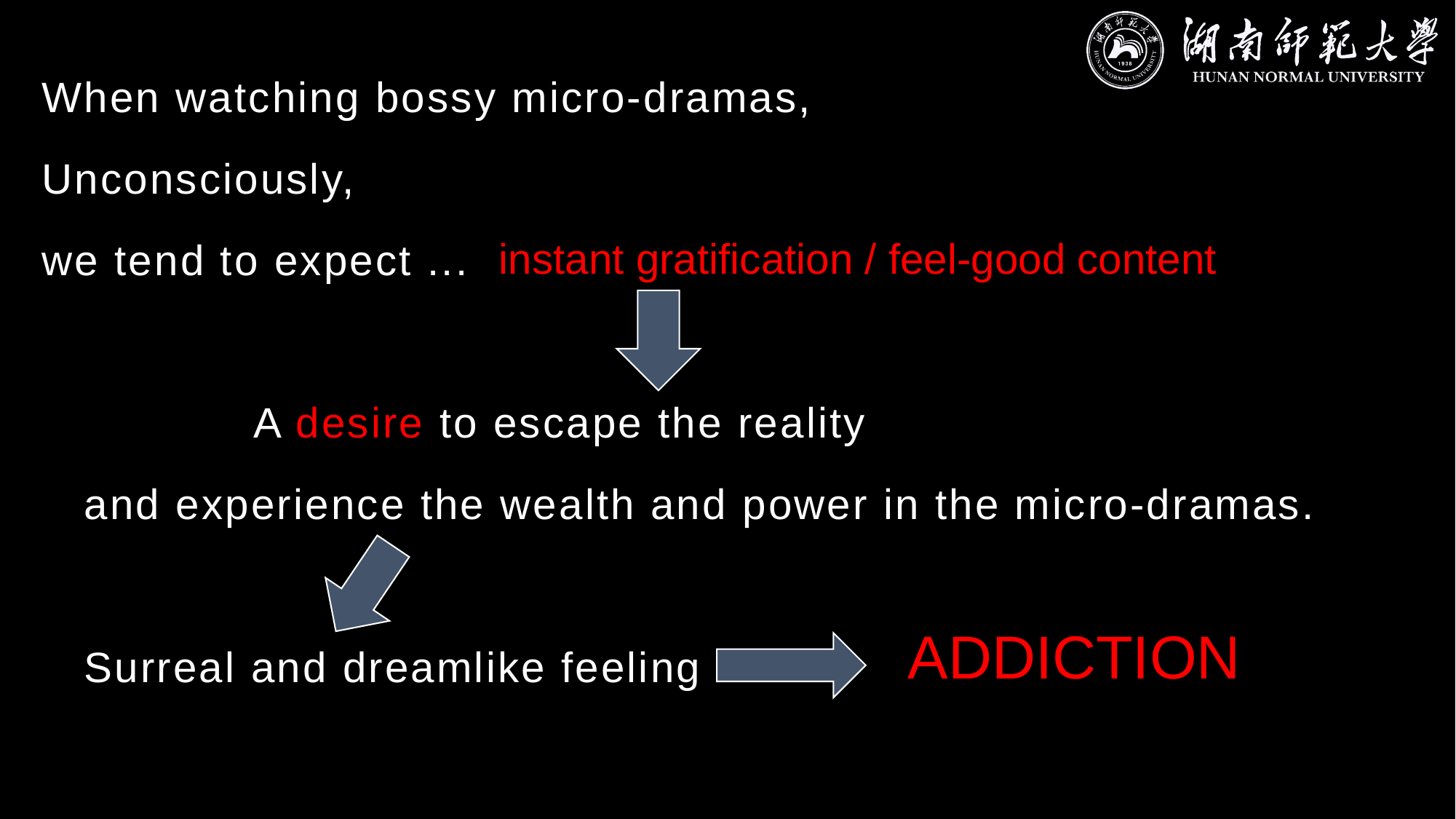

When watching bossy micro-dramas,
Unconsciously,
we tend to expect ...

               A desire to escape the reality
   and experience the wealth and power in the micro-dramas.

   Surreal and dreamlike feeling
instant gratification / feel-good content

ADDICTION